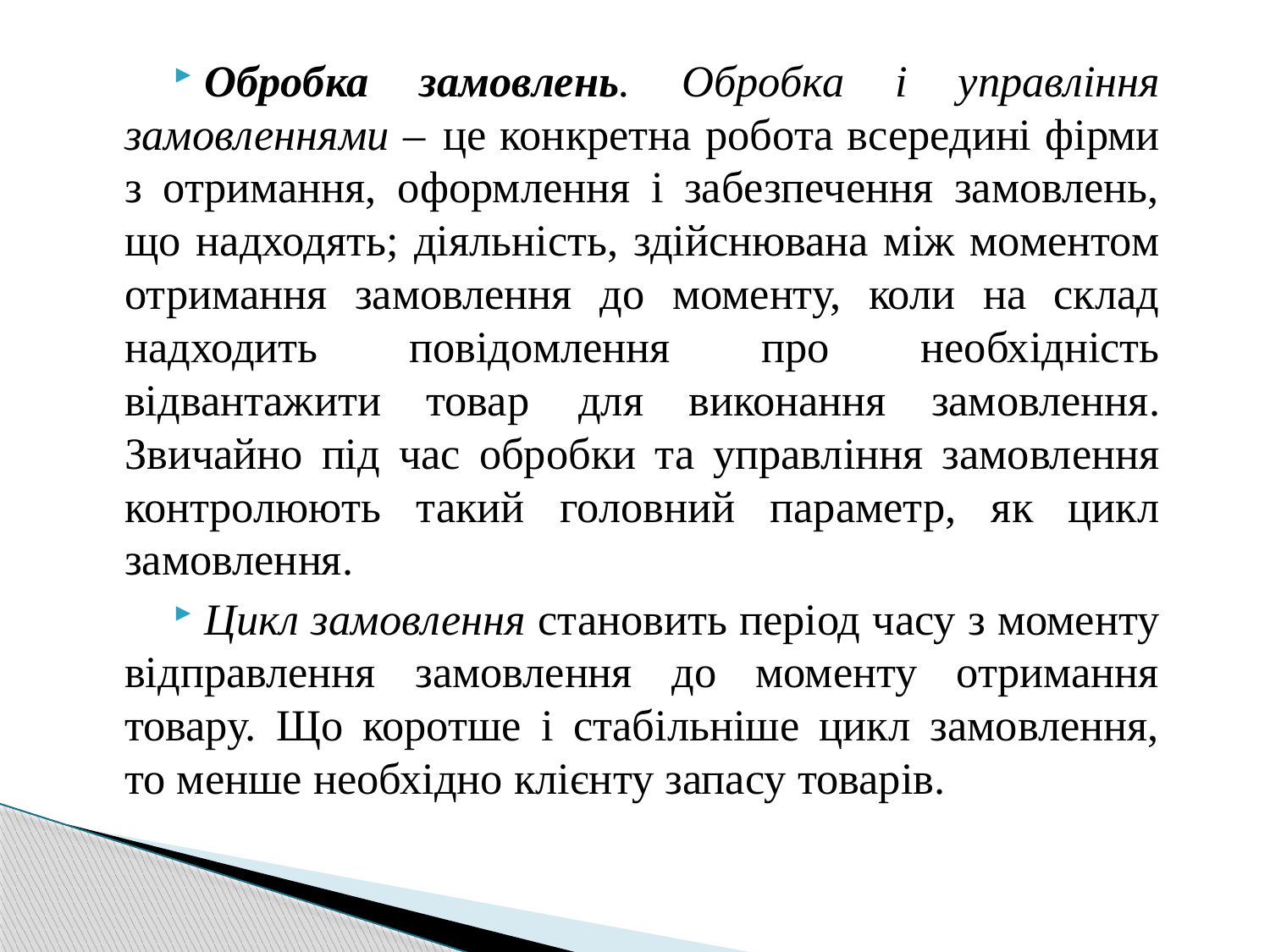

Обробка замовлень. Обробка і управління замовленнями – це конкретна робота всередині фірми з отримання, оформлення і забезпечення замовлень, що надходять; діяльність, здійснювана між моментом отримання замовлення до моменту, коли на склад надходить повідомлення про необхідність відвантажити товар для виконання замовлення. Звичайно під час обробки та управління замовлення контролюють такий головний параметр, як цикл замовлення.
Цикл замовлення становить період часу з моменту відправлення замовлення до моменту отримання товару. Що коротше і стабільніше цикл замовлення, то менше необхідно клієнту запасу товарів.